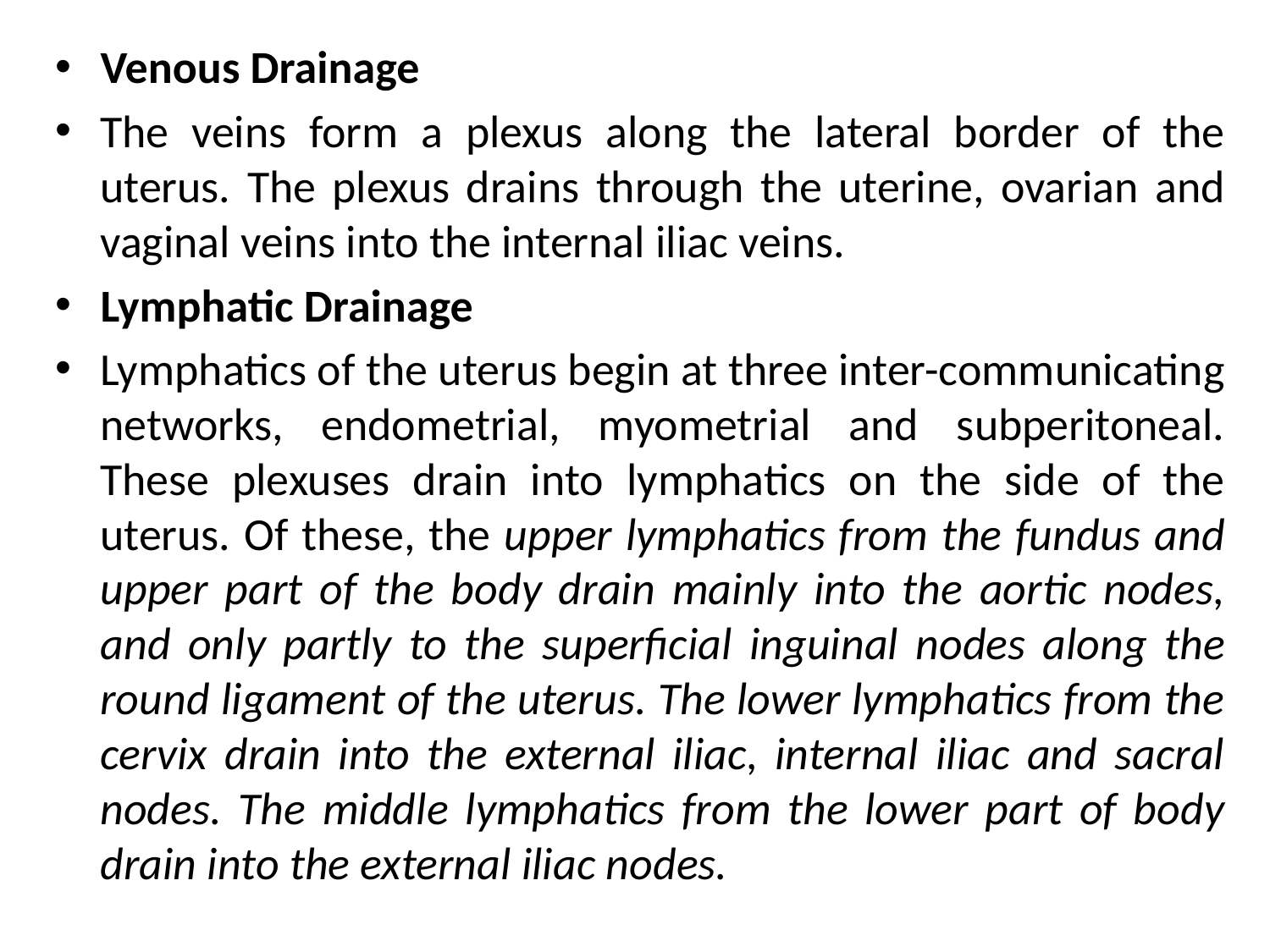

Venous Drainage
The veins form a plexus along the lateral border of the uterus. The plexus drains through the uterine, ovarian and vaginal veins into the internal iliac veins.
Lymphatic Drainage
Lymphatics of the uterus begin at three inter-communicating networks, endometrial, myometrial and subperitoneal. These plexuses drain into lymphatics on the side of the uterus. Of these, the upper lymphatics from the fundus and upper part of the body drain mainly into the aortic nodes, and only partly to the superficial inguinal nodes along the round ligament of the uterus. The lower lymphatics from the cervix drain into the external iliac, internal iliac and sacral nodes. The middle lymphatics from the lower part of body drain into the external iliac nodes.